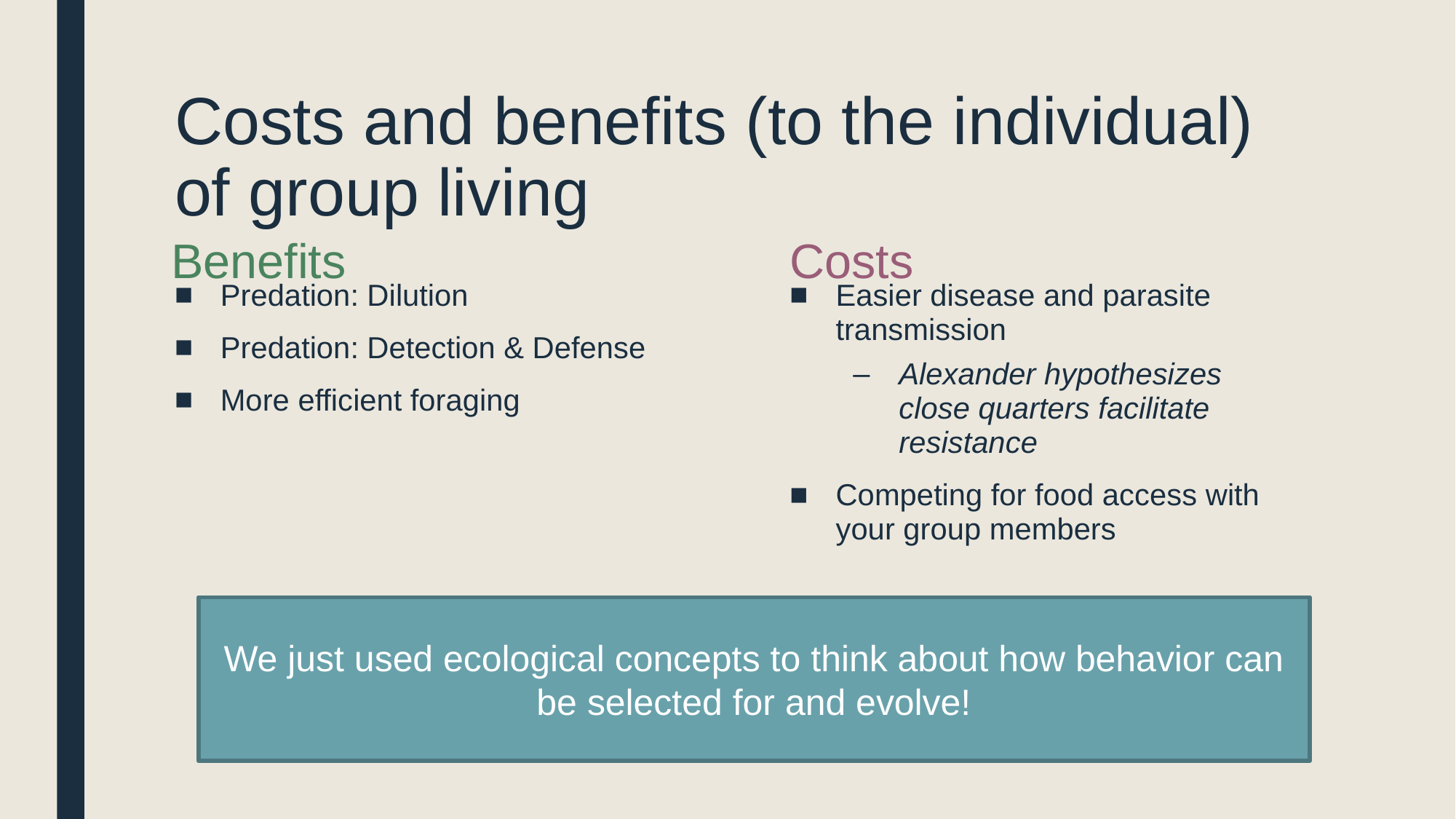

# Costs and benefits (to the individual) of group living
Benefits
Costs
Predation: Dilution
Predation: Detection & Defense
More efficient foraging
Easier disease and parasite transmission
Alexander hypothesizes close quarters facilitate resistance
Competing for food access with your group members
We just used ecological concepts to think about how behavior can be selected for and evolve!